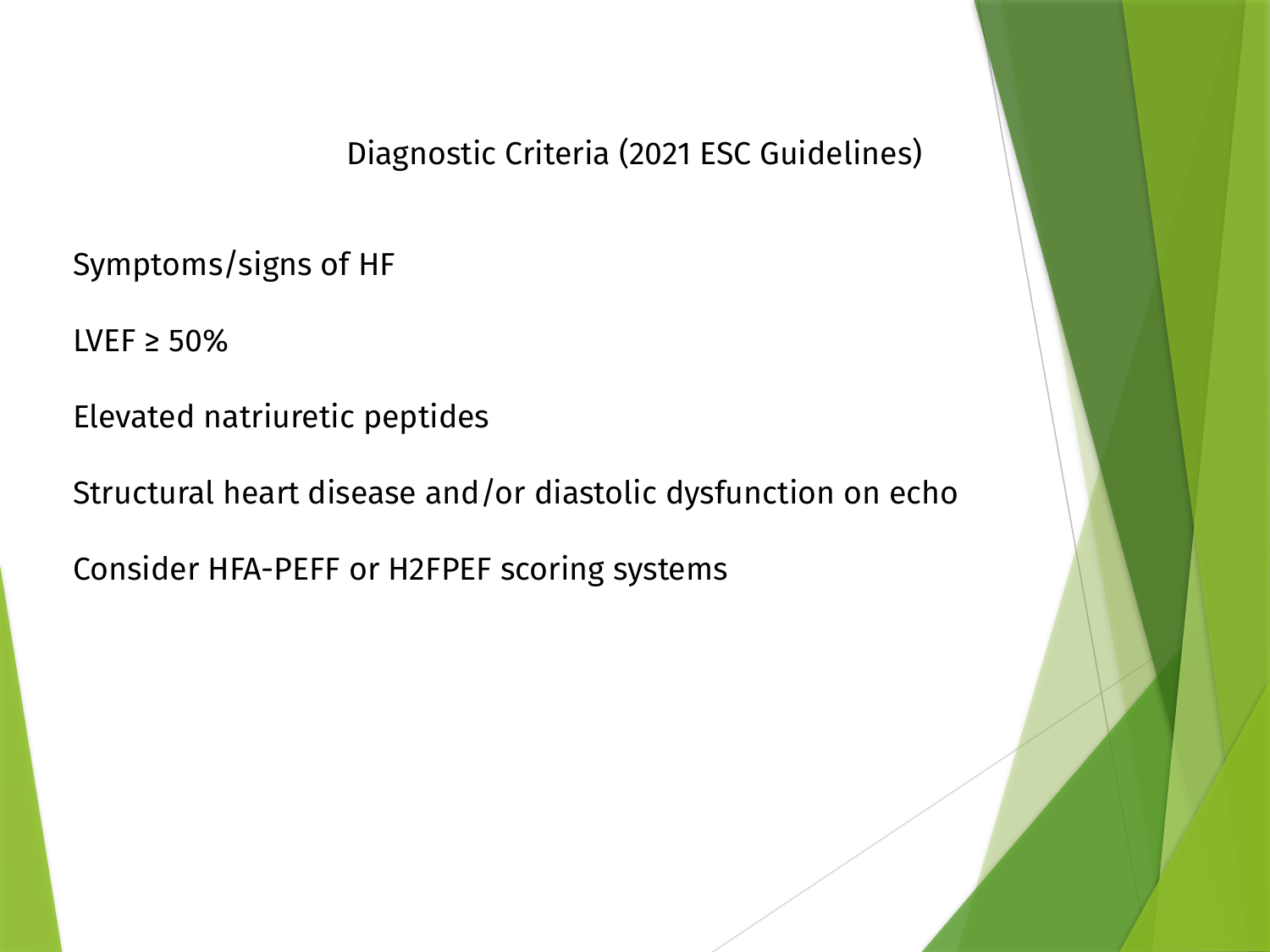

Diagnostic Criteria (2021 ESC Guidelines)
Symptoms/signs of HF

LVEF ≥ 50%

Elevated natriuretic peptides

Structural heart disease and/or diastolic dysfunction on echo

Consider HFA-PEFF or H2FPEF scoring systems